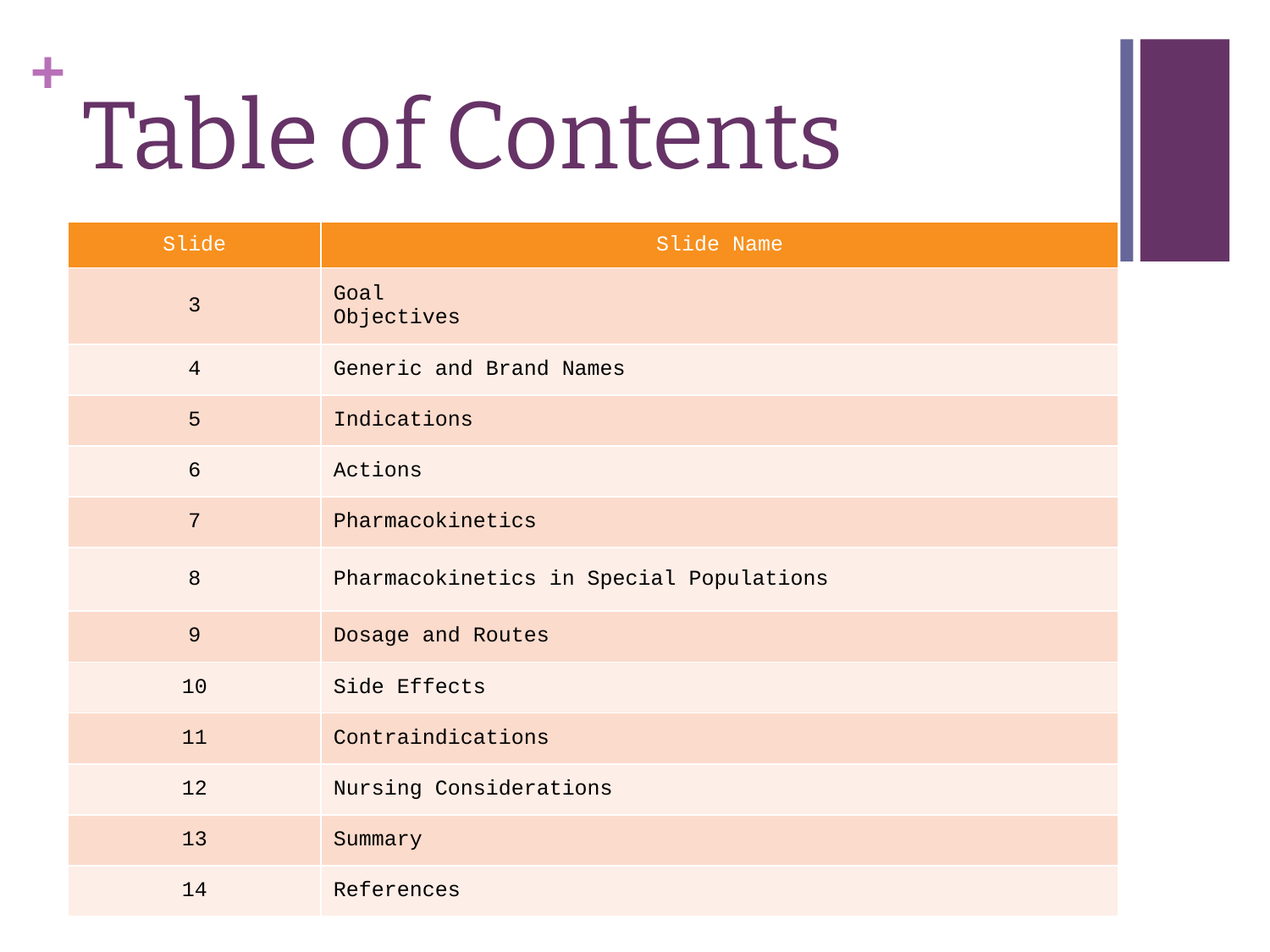

# Table of Contents
| Slide | Slide Name |
| --- | --- |
| 3 | Goal Objectives |
| 4 | Generic and Brand Names |
| 5 | Indications |
| 6 | Actions |
| 7 | Pharmacokinetics |
| 8 | Pharmacokinetics in Special Populations |
| 9 | Dosage and Routes |
| 10 | Side Effects |
| 11 | Contraindications |
| 12 | Nursing Considerations |
| 13 | Summary |
| 14 | References |